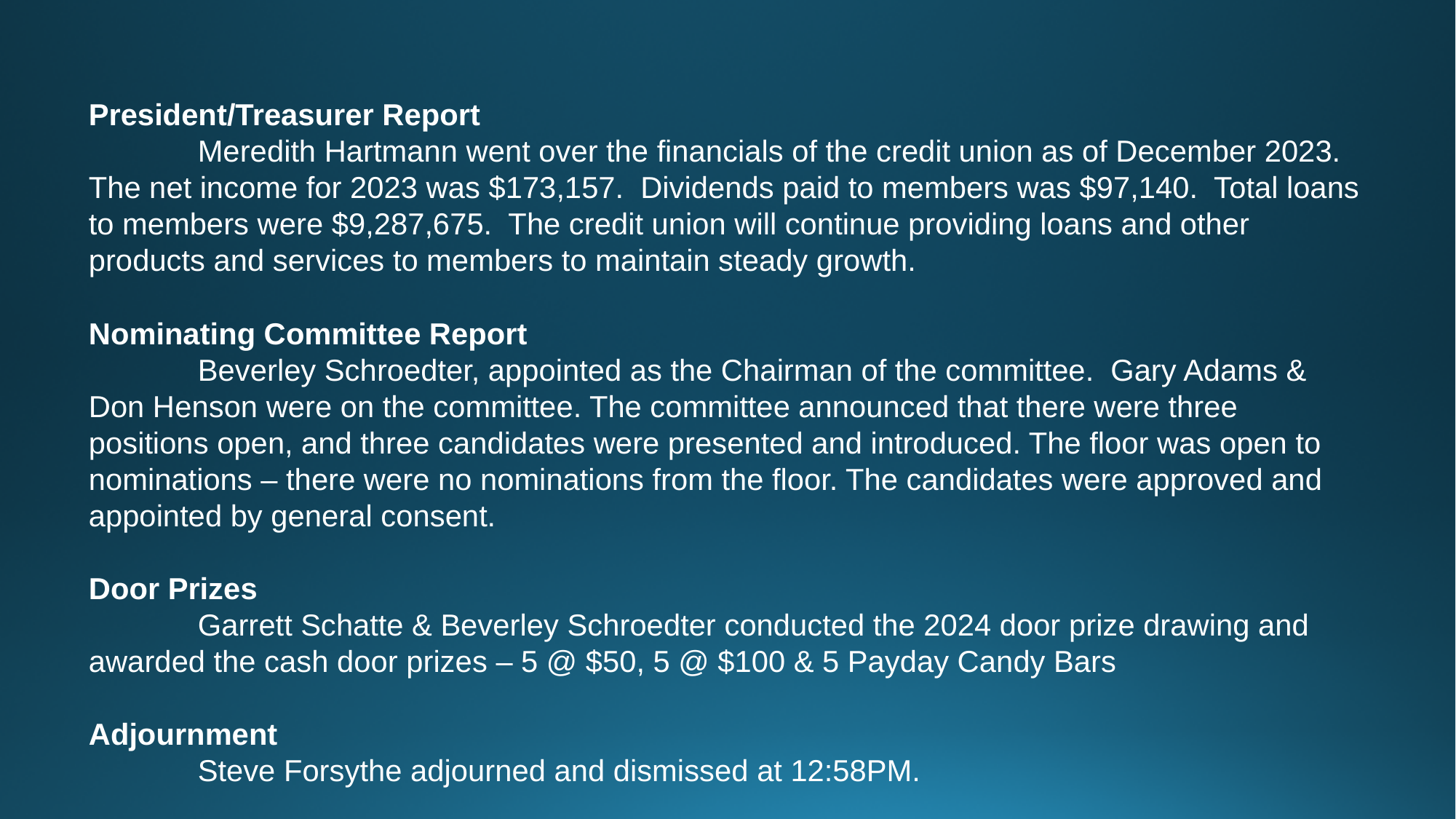

President/Treasurer Report
	Meredith Hartmann went over the financials of the credit union as of December 2023. The net income for 2023 was $173,157.  Dividends paid to members was $97,140.  Total loans to members were $9,287,675.  The credit union will continue providing loans and other products and services to members to maintain steady growth.

Nominating Committee Report
	Beverley Schroedter, appointed as the Chairman of the committee.  Gary Adams & Don Henson were on the committee. The committee announced that there were three positions open, and three candidates were presented and introduced. The floor was open to nominations – there were no nominations from the floor. The candidates were approved and appointed by general consent.

Door Prizes
	Garrett Schatte & Beverley Schroedter conducted the 2024 door prize drawing and awarded the cash door prizes – 5 @ $50, 5 @ $100 & 5 Payday Candy Bars

Adjournment
	Steve Forsythe adjourned and dismissed at 12:58PM.